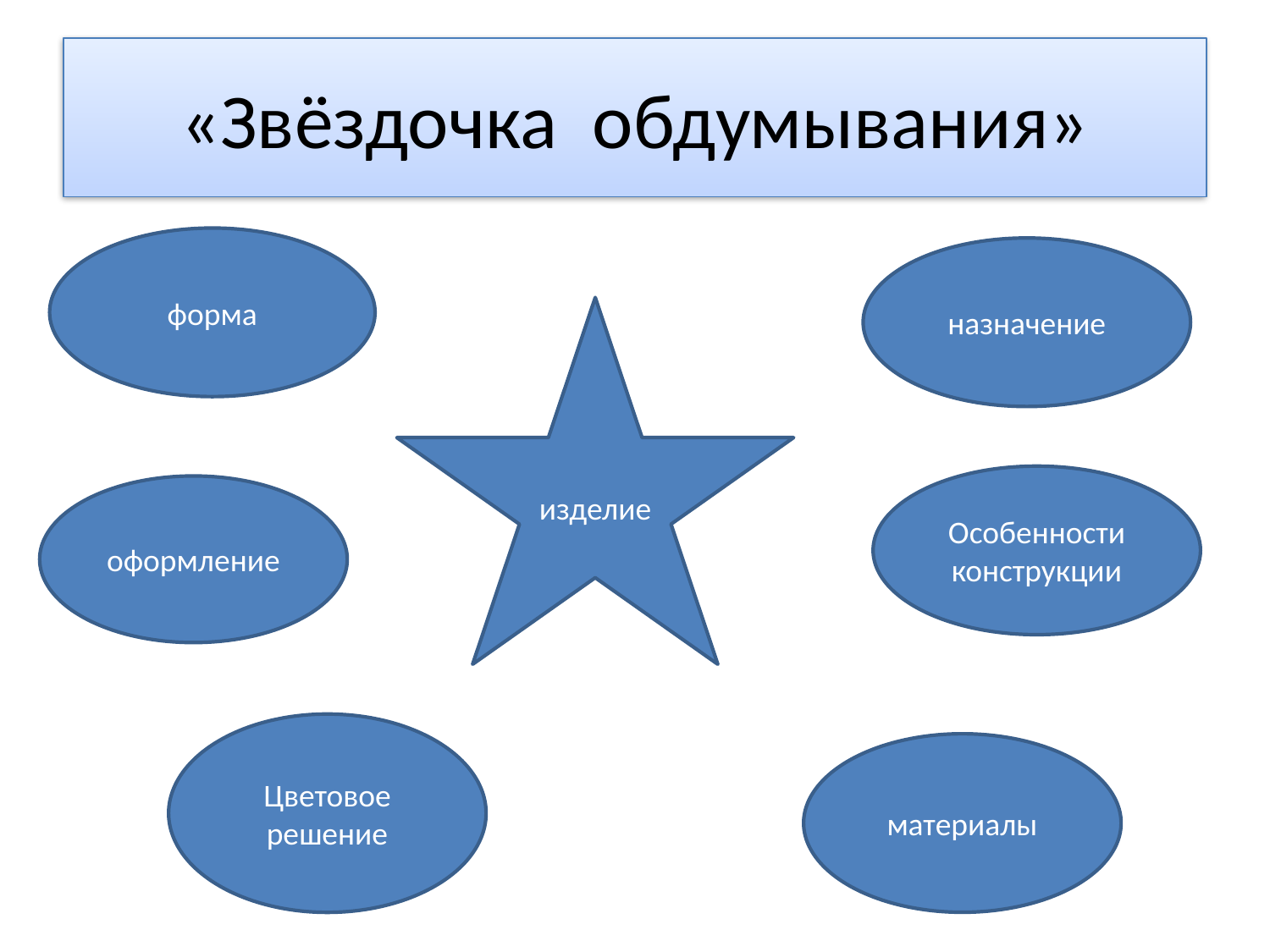

# «Звёздочка  обдумывания»
форма
назначение
изделие
Особенности конструкции
оформление
Цветовое решение
материалы